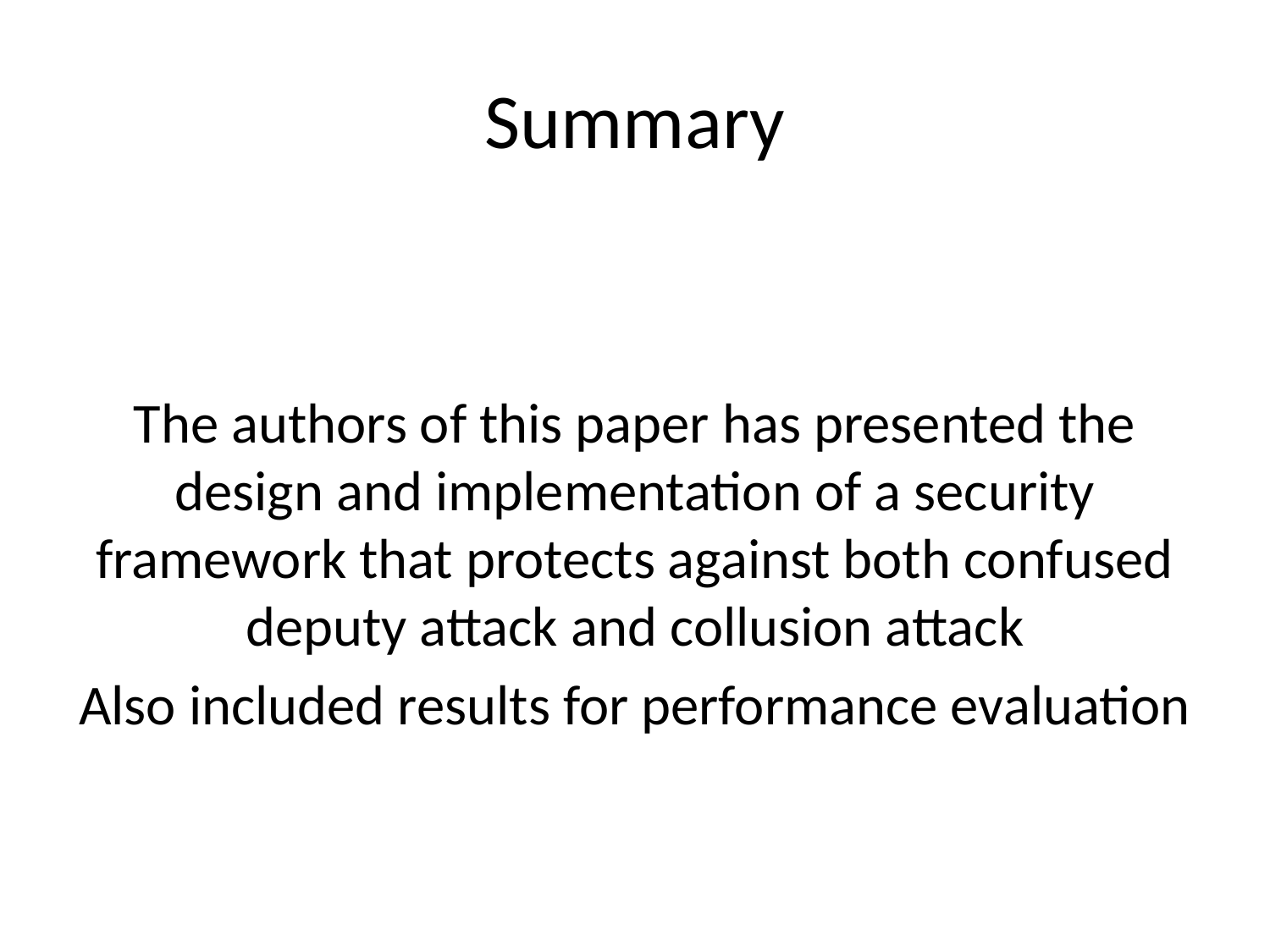

# Summary

The authors of this paper has presented the design and implementation of a security framework that protects against both confused deputy attack and collusion attack
Also included results for performance evaluation